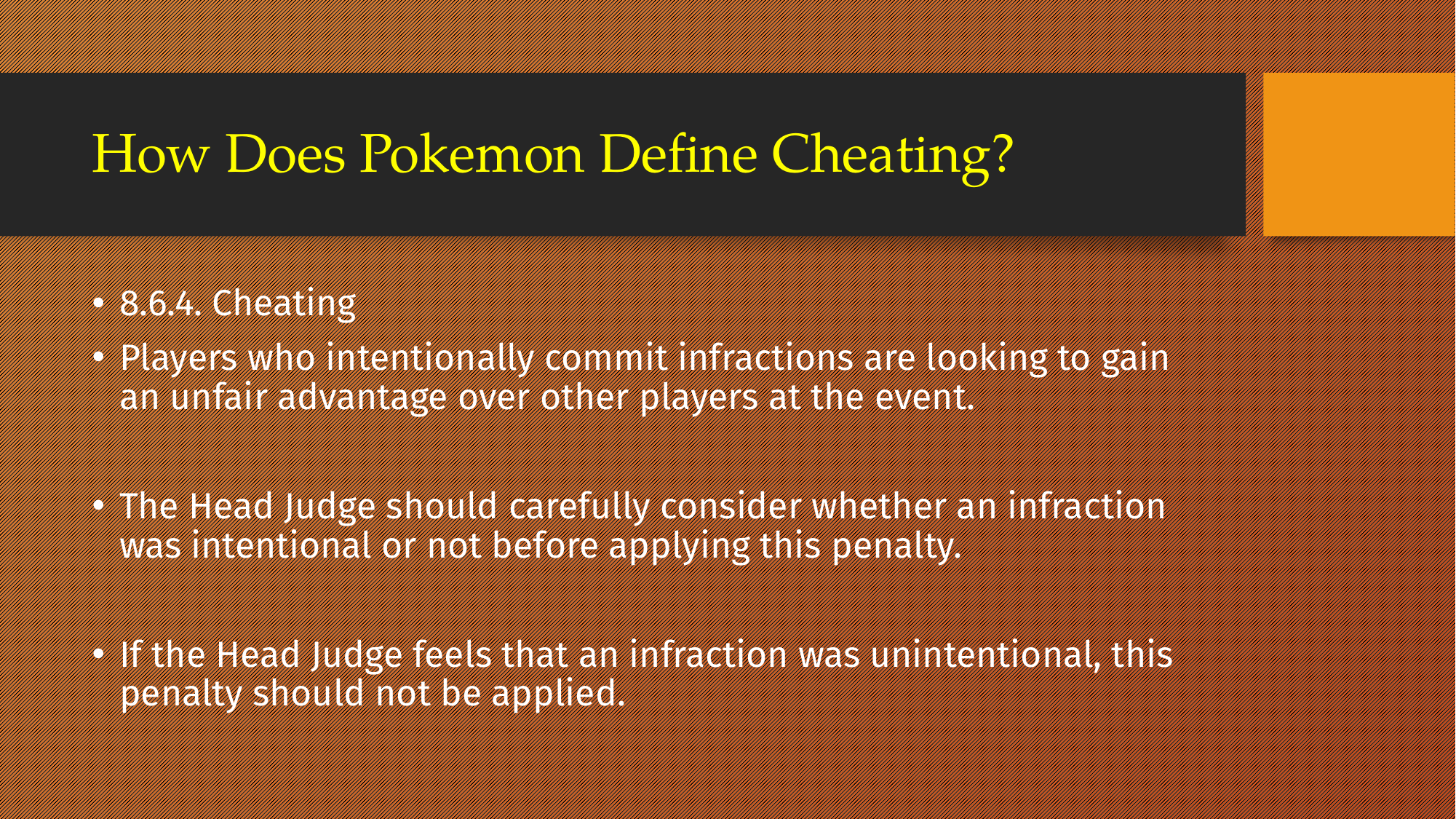

# How Does Pokemon Define Cheating?
8.6.4. Cheating
Players who intentionally commit infractions are looking to gain an unfair advantage over other players at the event.

The Head Judge should carefully consider whether an infraction was intentional or not before applying this penalty.

If the Head Judge feels that an infraction was unintentional, this penalty should not be applied.